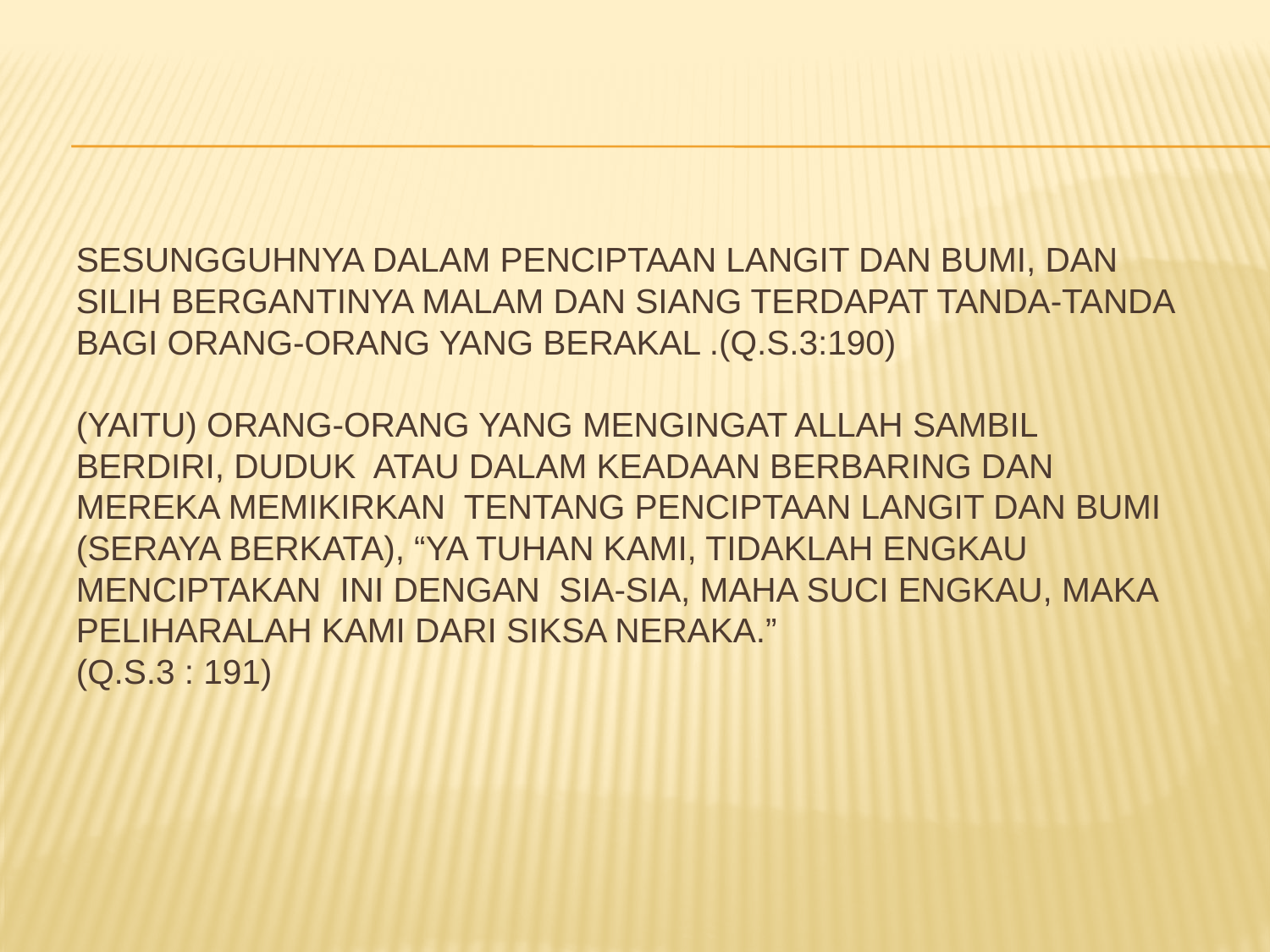

# Sesungguhnya dalam penciptaan langit dan bumi, dan silih bergantinya malam dan siang terdapat tanda-tanda bagi orang-orang yang berakal .(Q.S.3:190) (yaitu) orang-orang yang mengingat Allah sambil berdiri, duduk  atau dalam keadaan berbaring dan mereka memikirkan  tentang penciptaan langit dan bumi  (seraya berkata), “ya Tuhan kami, tidaklah Engkau menciptakan  ini dengan  sia-sia, Maha Suci Engkau, maka  peliharalah kami dari siksa neraka.” (Q.S.3 : 191)